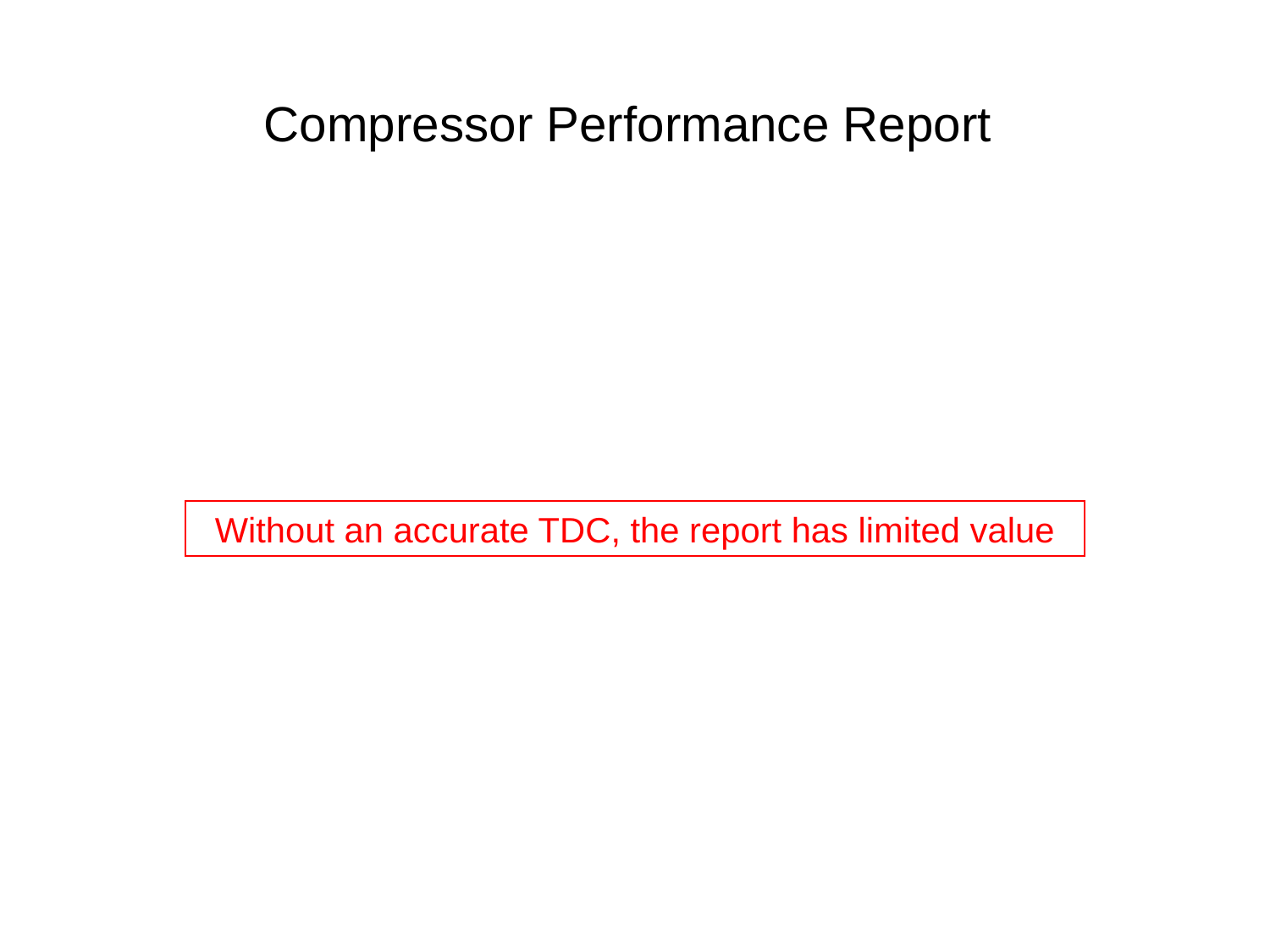

# Compressor Performance Report
Without an accurate TDC, the report has limited value